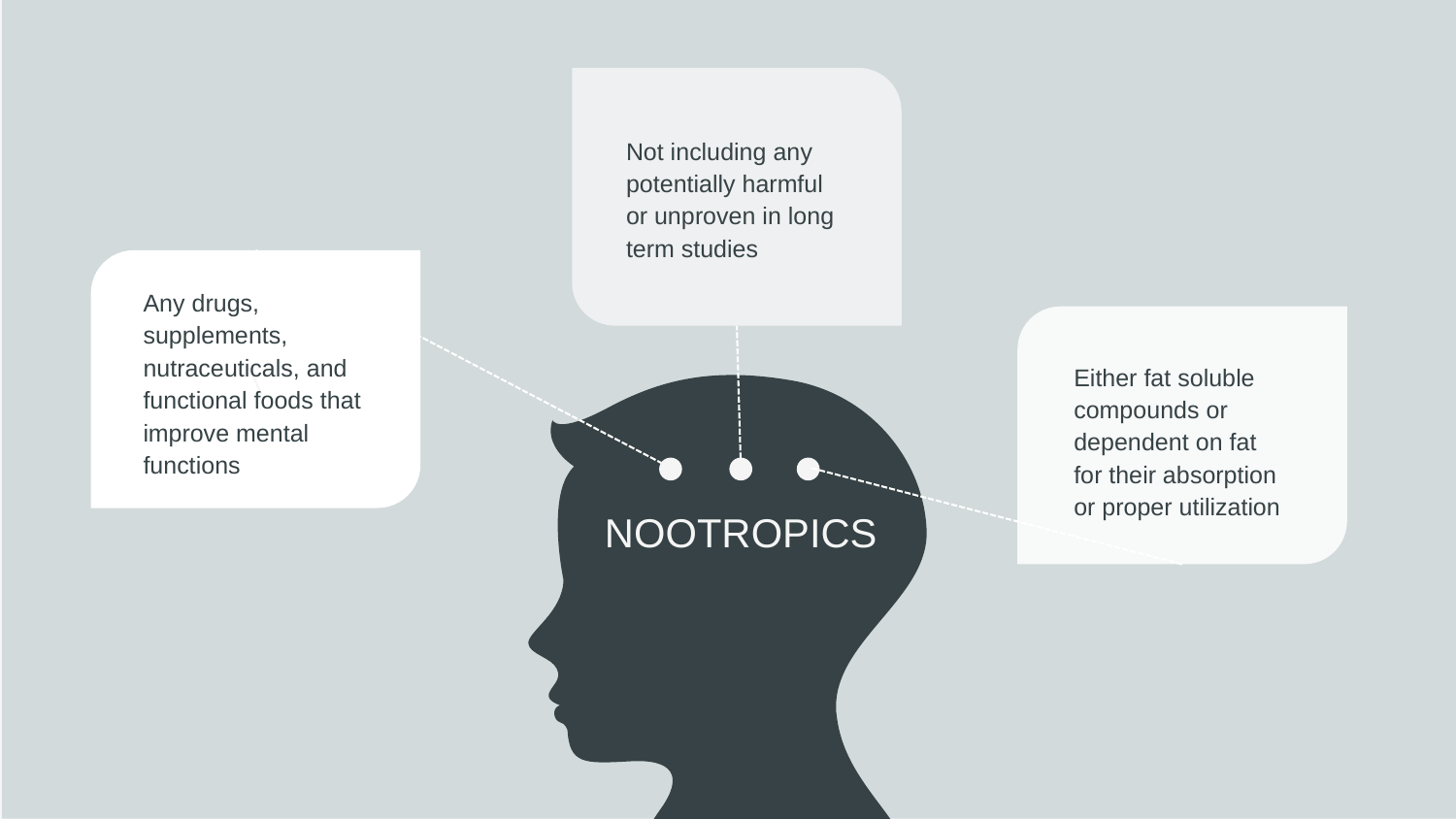

Not including any potentially harmful or unproven in long term studies
\
Any drugs, supplements, nutraceuticals, and functional foods that improve mental functions

Either fat soluble compounds or dependent on fat for their absorption or proper utilization

NOOTROPICS